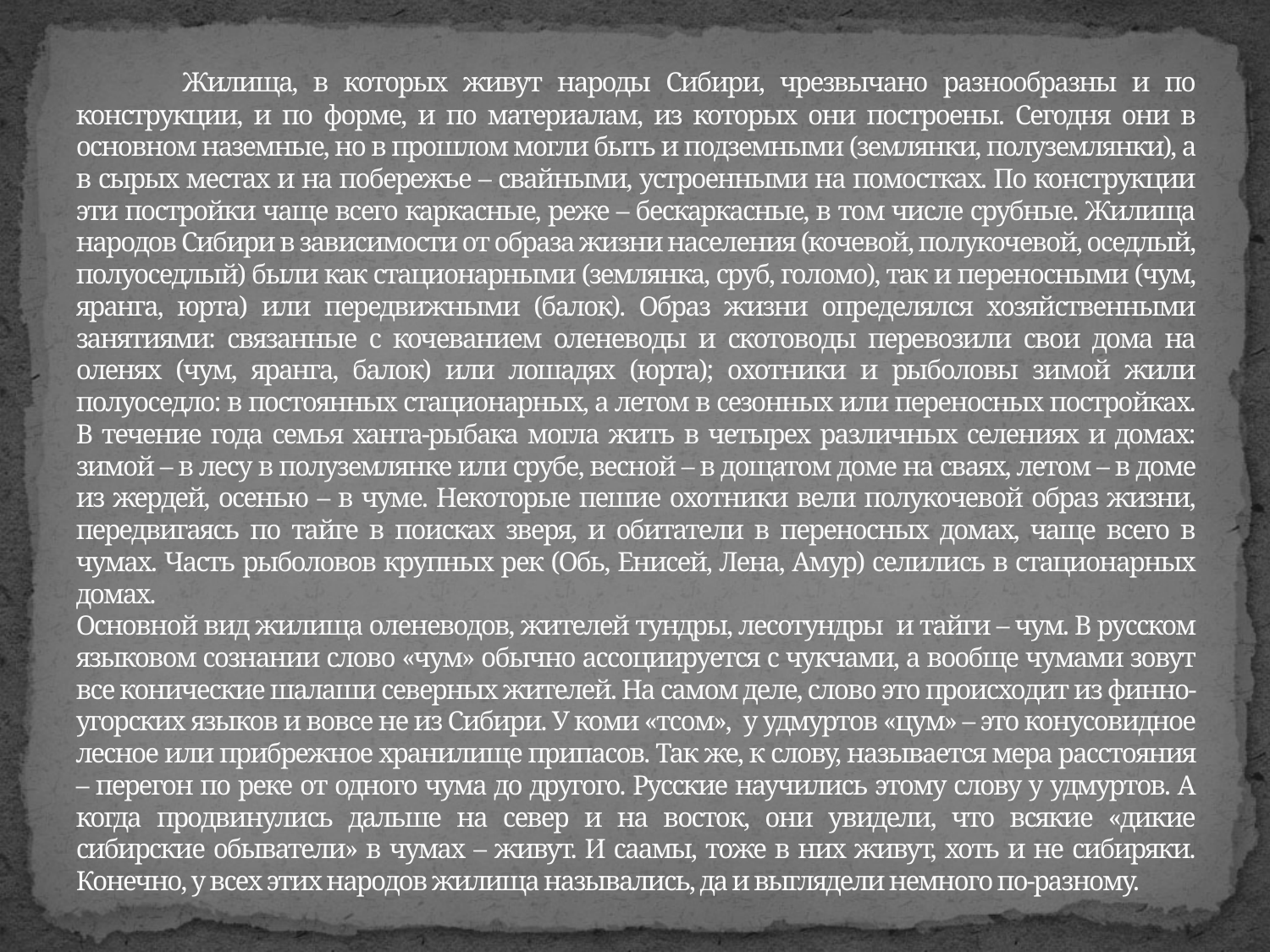

# Жилища, в которых живут народы Сибири, чрезвычано разнообразны и по конструкции, и по форме, и по материалам, из которых они построены. Сегодня они в основном наземные, но в прошлом могли быть и подземными (землянки, полуземлянки), а в сырых местах и на побережье – свайными, устроенными на помостках. По конструкции эти постройки чаще всего каркасные, реже – бескаркасные, в том числе срубные. Жилища народов Сибири в зависимости от образа жизни населения (кочевой, полукочевой, оседлый, полуоседлый) были как стационарными (землянка, сруб, голомо), так и переносными (чум, яранга, юрта) или передвижными (балок). Образ жизни определялся хозяйственными занятиями: связанные с кочеванием оленеводы и скотоводы перевозили свои дома на оленях (чум, яранга, балок) или лошадях (юрта); охотники и рыболовы зимой жили полуоседло: в постоянных стационарных, а летом в сезонных или переносных постройках. В течение года семья ханта-рыбака могла жить в четырех различных селениях и домах: зимой – в лесу в полуземлянке или срубе, весной – в дощатом доме на сваях, летом – в доме из жердей, осенью – в чуме. Некоторые пешие охотники вели полукочевой образ жизни, передвигаясь по тайге в поисках зверя, и обитатели в переносных домах, чаще всего в чумах. Часть рыболовов крупных рек (Обь, Енисей, Лена, Амур) селились в стационарных домах. Основной вид жилища оленеводов, жителей тундры, лесотундры  и тайги – чум. В русском языковом сознании слово «чум» обычно ассоциируется с чукчами, а вообще чумами зовут все конические шалаши северных жителей. На самом деле, слово это происходит из финно-угорских языков и вовсе не из Сибири. У коми «тсом»,  у удмуртов «цум» – это конусовидное лесное или прибрежное хранилище припасов. Так же, к слову, называется мера расстояния – перегон по реке от одного чума до другого. Русские научились этому слову у удмуртов. А когда продвинулись дальше на север и на восток, они увидели, что всякие «дикие сибирские обыватели» в чумах – живут. И саамы, тоже в них живут, хоть и не сибиряки. Конечно, у всех этих народов жилища назывались, да и выглядели немного по-разному.